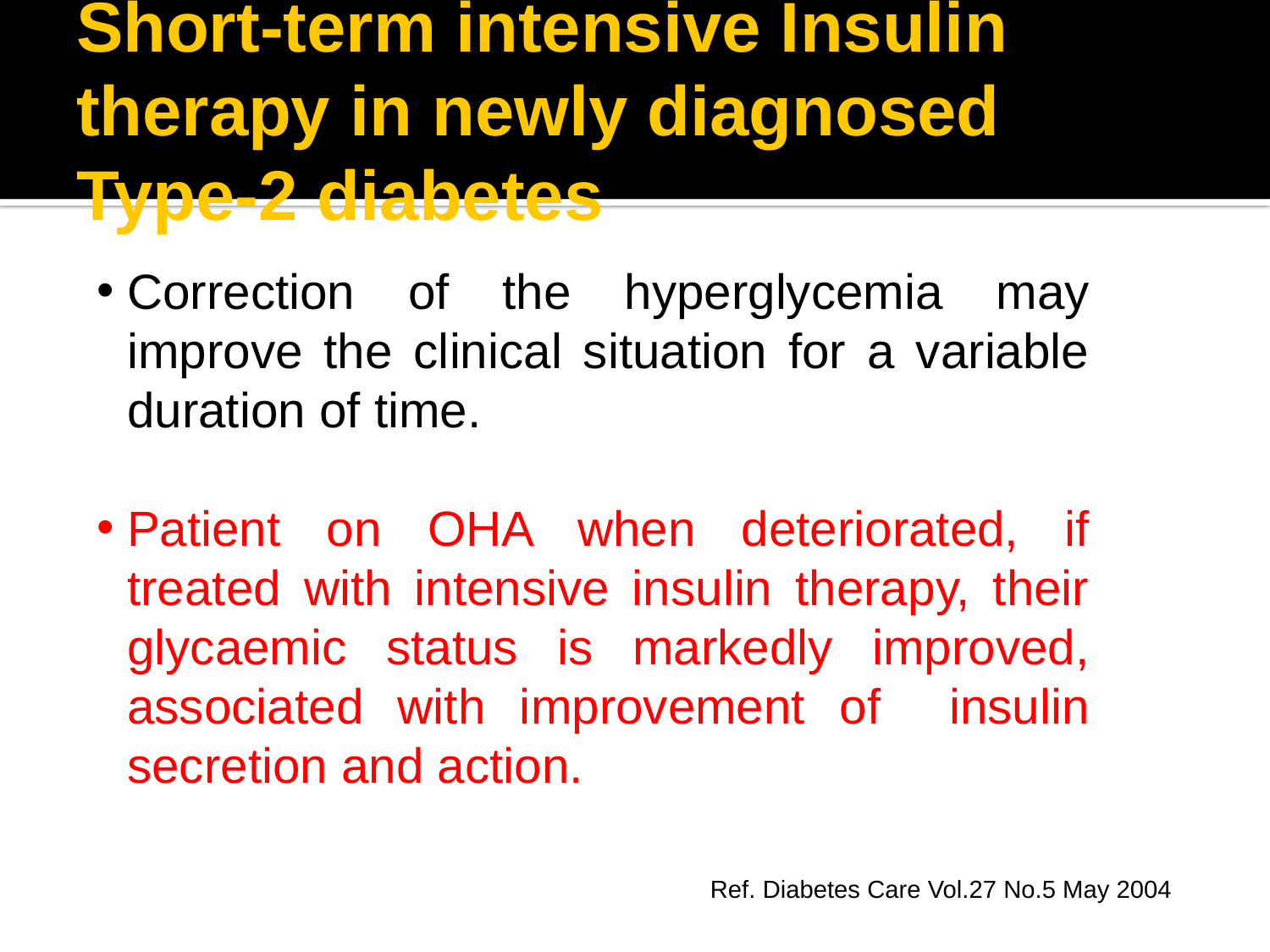

# Short-term intensive Insulin therapy in newly diagnosed Type-2 diabetes
Correction of the hyperglycemia may improve the clinical situation for a variable duration of time.

Patient on OHA when deteriorated, if treated with intensive insulin therapy, their glycaemic status is markedly improved, associated with improvement of  insulin secretion and action.
Ref. Diabetes Care Vol.27 No.5 May 2004